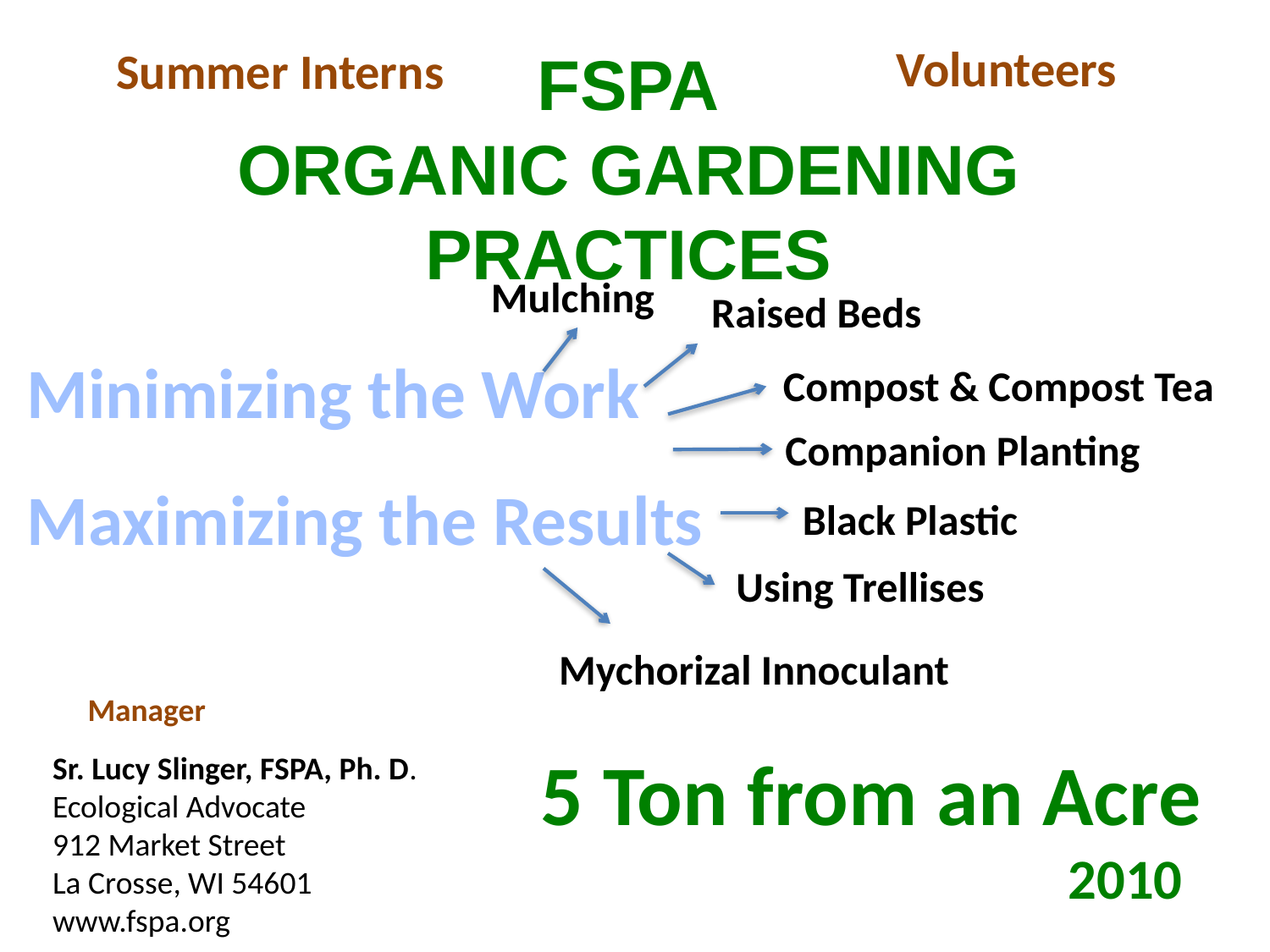

Volunteers
Summer Interns
FSPA
Organic Gardening Practices
Mulching
Raised Beds
Minimizing the Work

Maximizing the Results
Compost & Compost Tea
Companion Planting
Black Plastic
Using Trellises
Mychorizal Innoculant
Manager
Sr. Lucy Slinger, FSPA, Ph. D.
Ecological Advocate
912 Market Street
La Crosse, WI 54601
www.fspa.org
5 Ton from an Acre
				2010